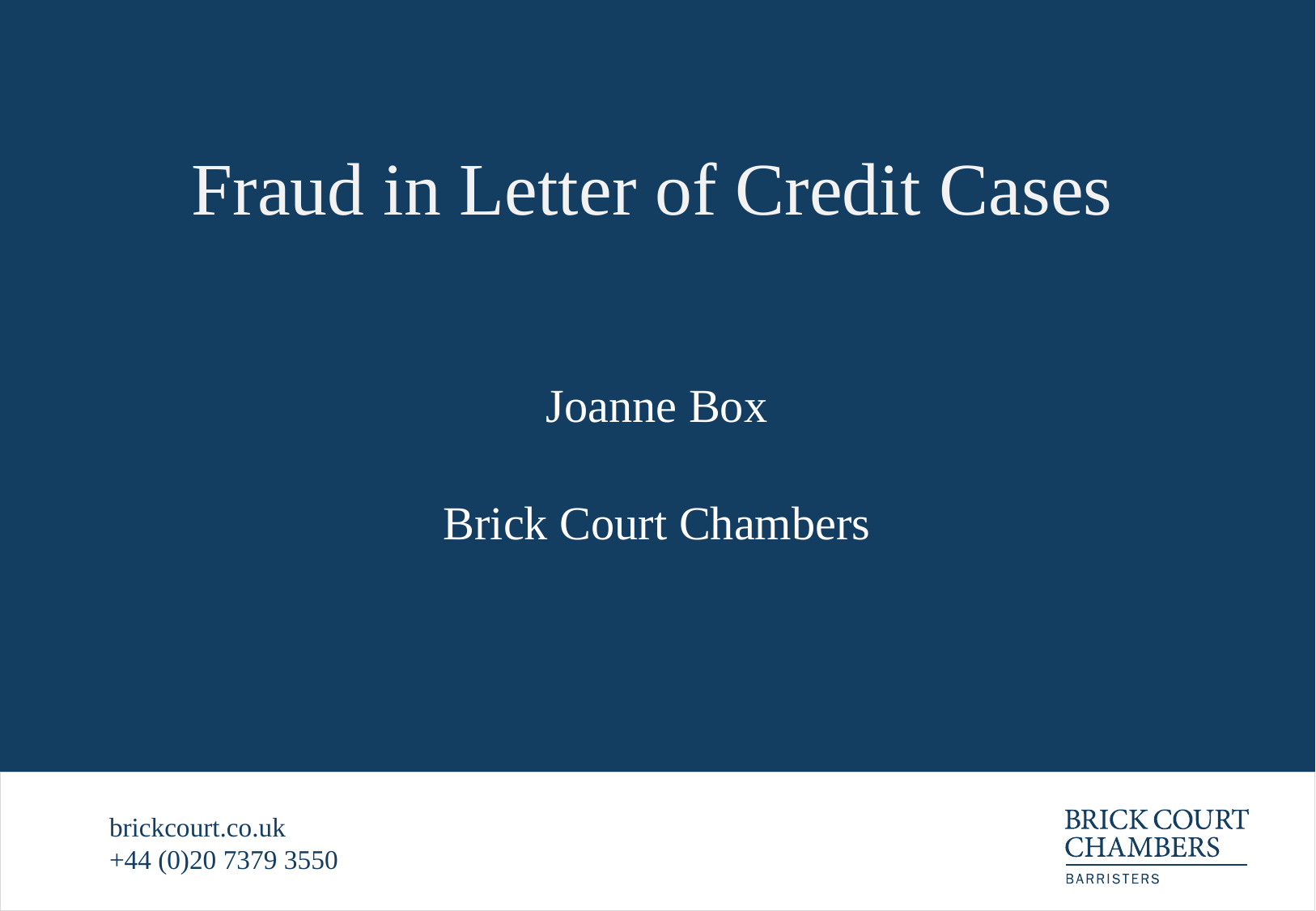

# Fraud in Letter of Credit Cases
Joanne Box
Brick Court Chambers
brickcourt.co.uk
+44 (0)20 7379 3550